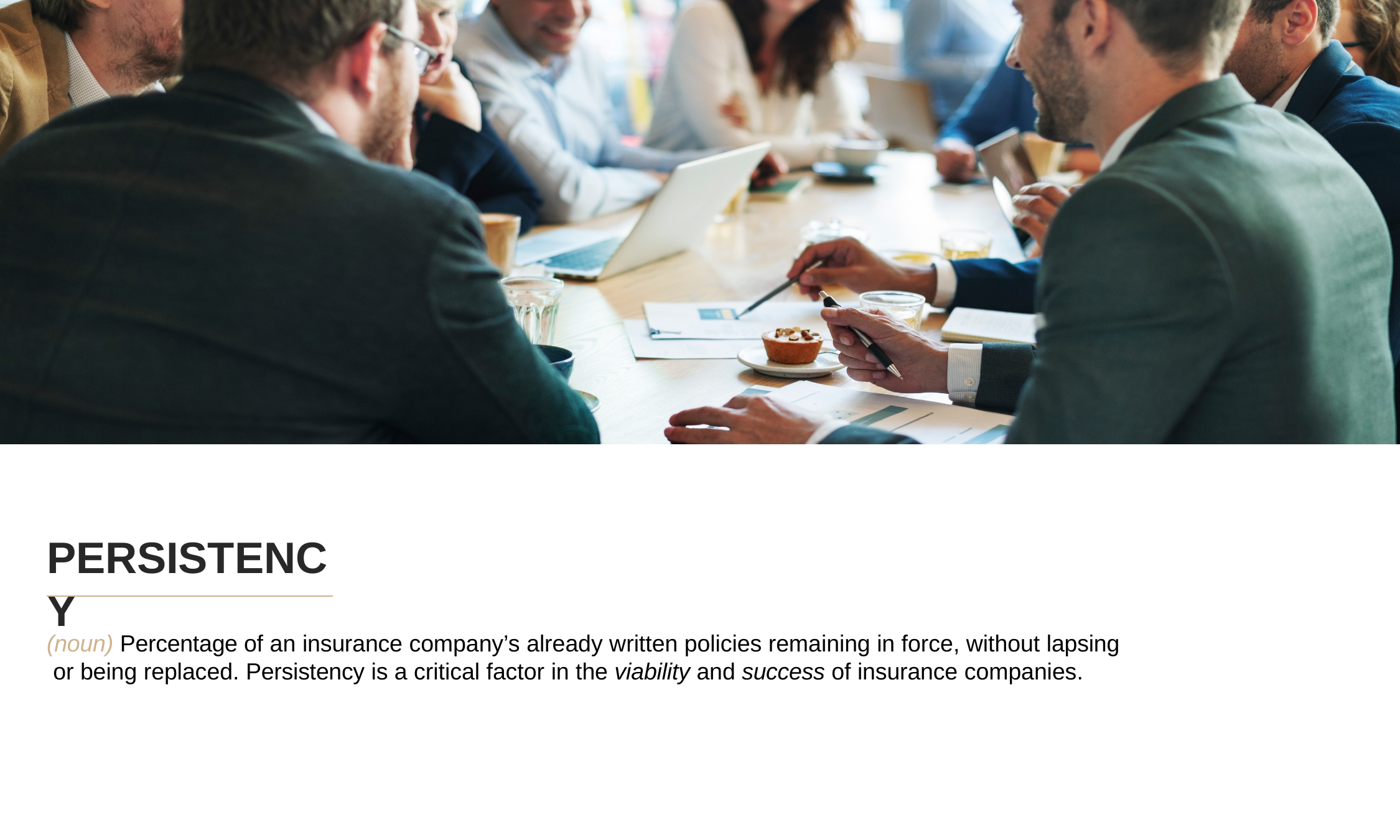

PERSISTENCY

(noun) Percentage of an insurance company’s already written policies remaining in force, without lapsing  or being replaced. Persistency is a critical factor in the viability and success of insurance companies.